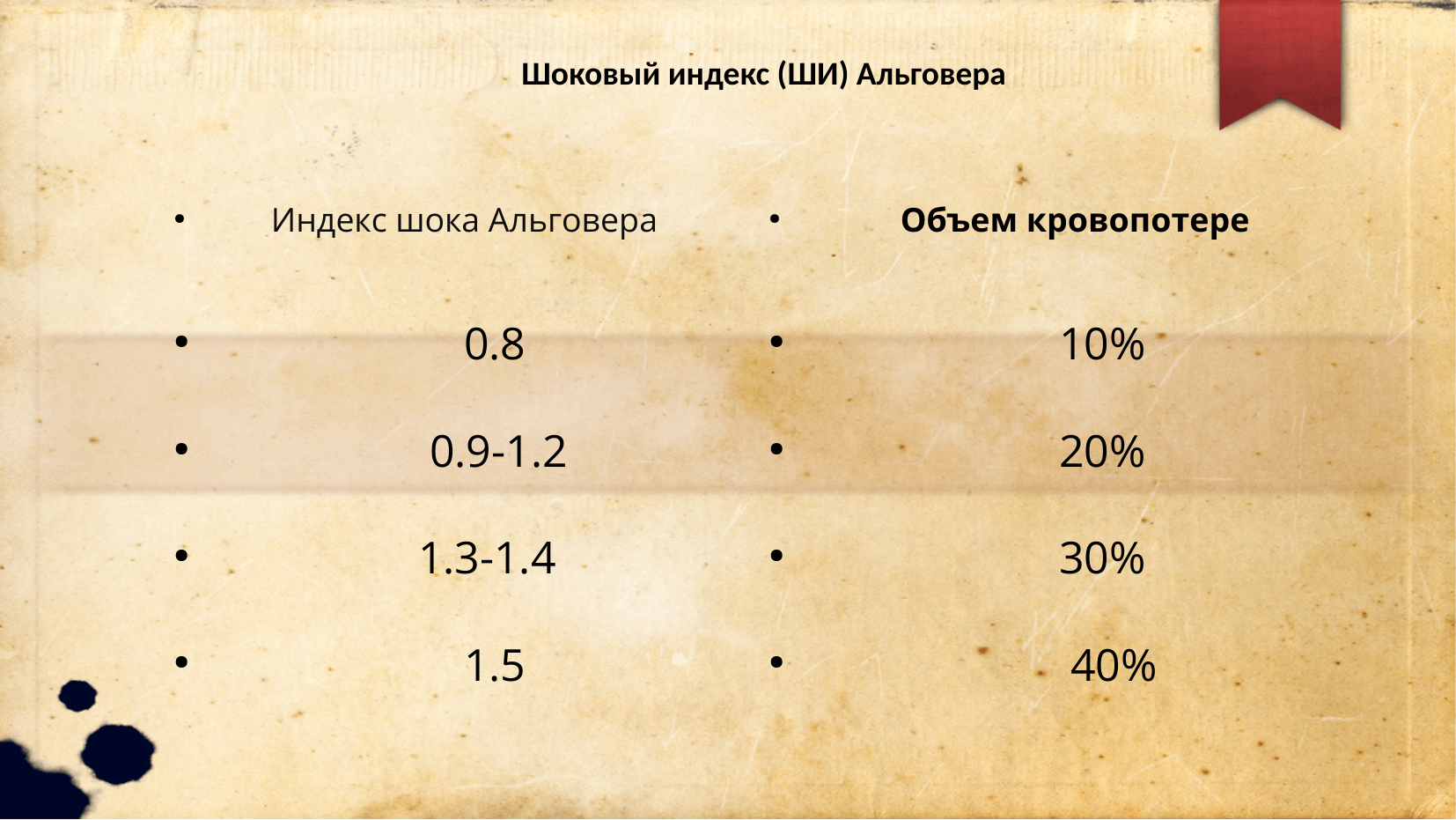

Шоковый индекс (ШИ) Альговера
| Индекс шока Альговера | Объем кровопотере |
| --- | --- |
| 0.8 | 10% |
| 0.9-1.2 | 20% |
| 1.3-1.4 | 30% |
| 1.5 | 40% |